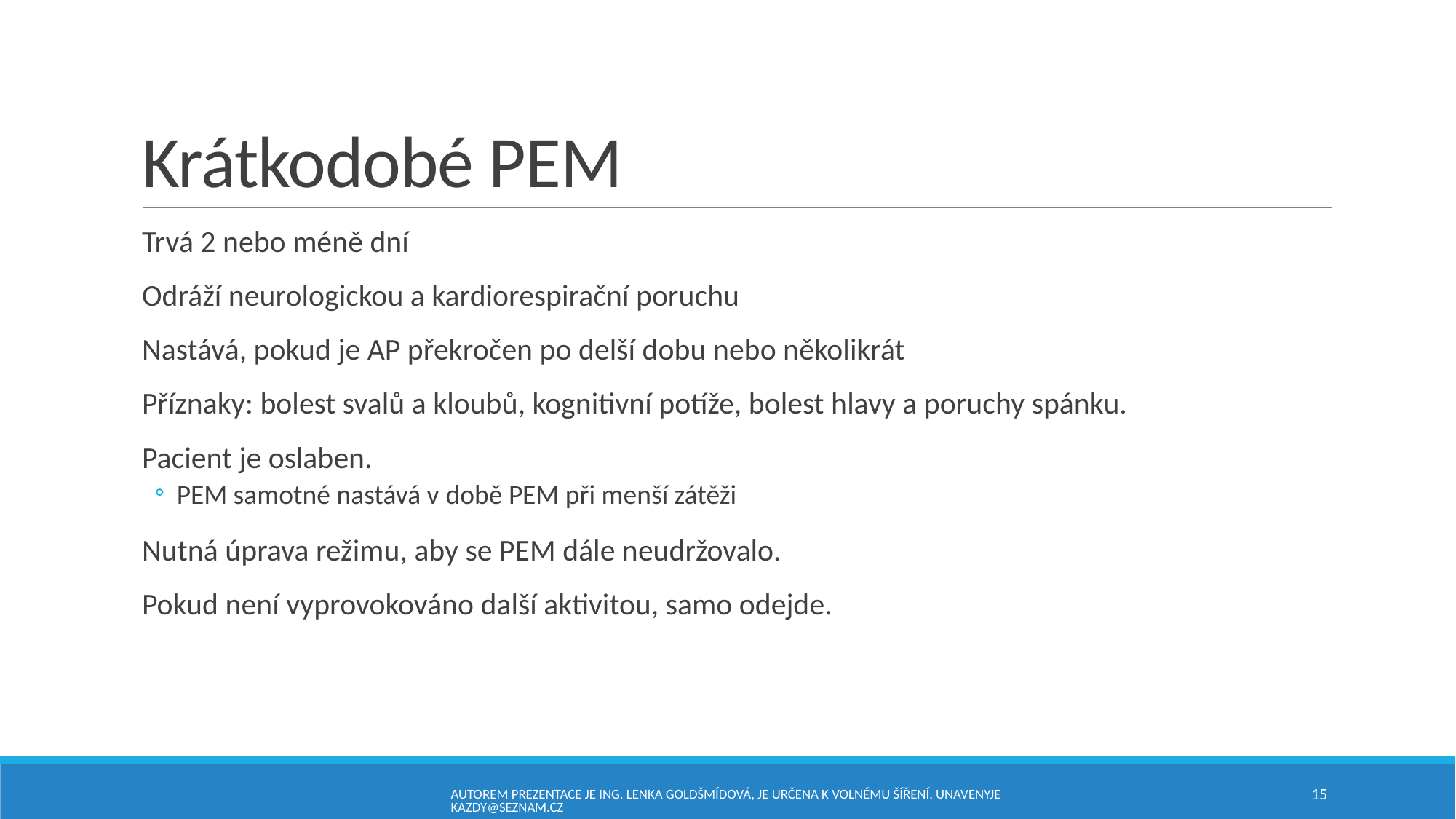

# Krátkodobé PEM
Trvá 2 nebo méně dní
Odráží neurologickou a kardiorespirační poruchu
Nastává, pokud je AP překročen po delší dobu nebo několikrát
Příznaky: bolest svalů a kloubů, kognitivní potíže, bolest hlavy a poruchy spánku.
Pacient je oslaben.
PEM samotné nastává v době PEM při menší zátěži
Nutná úprava režimu, aby se PEM dále neudržovalo.
Pokud není vyprovokováno další aktivitou, samo odejde.
Autorem prezentace je Ing. Lenka Goldšmídová, je určena k volnému šíření. unavenyjekazdy@seznam.cz
15